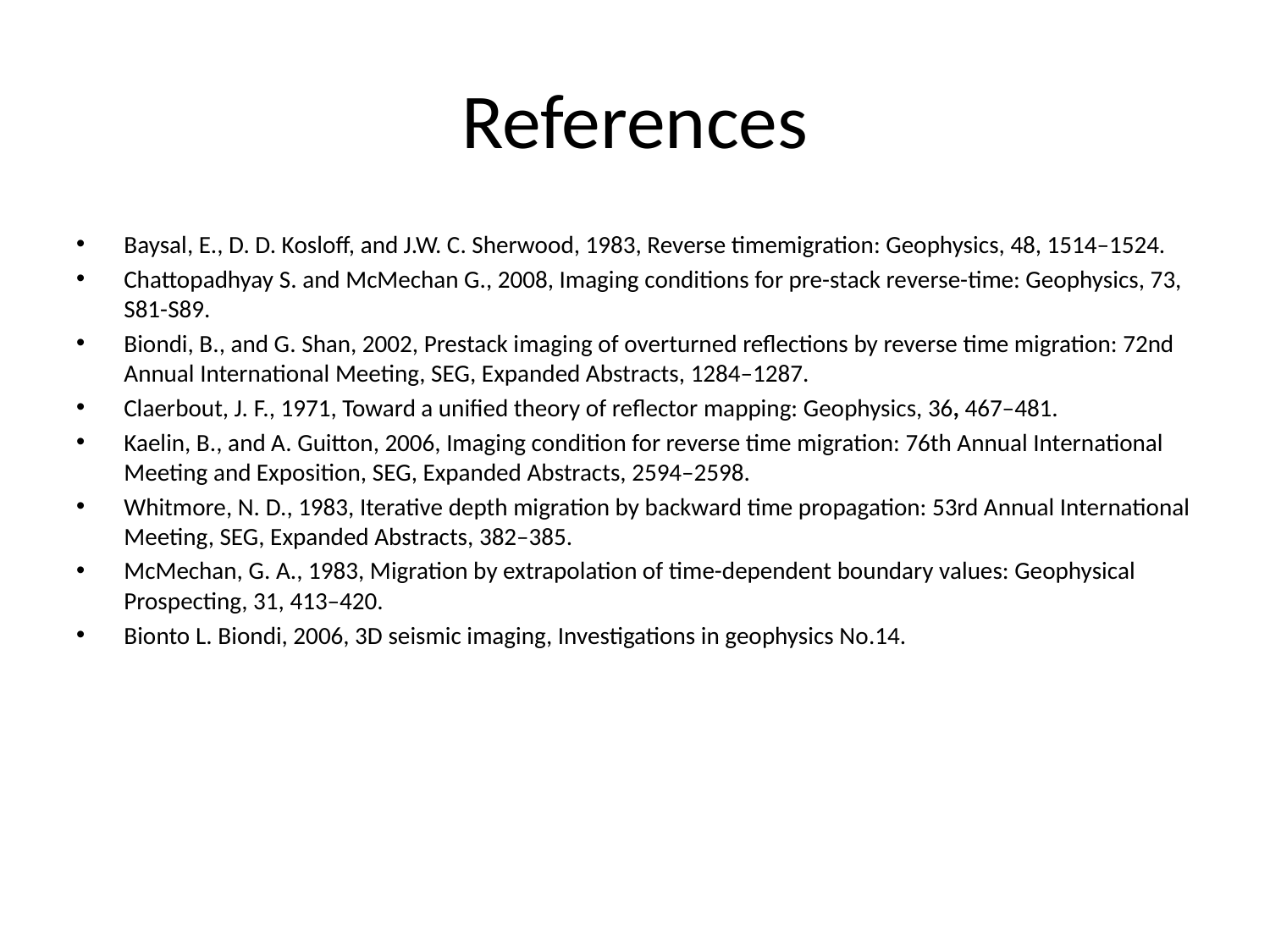

# References
Baysal, E., D. D. Kosloff, and J.W. C. Sherwood, 1983, Reverse timemigration: Geophysics, 48, 1514–1524.
Chattopadhyay S. and McMechan G., 2008, Imaging conditions for pre-stack reverse-time: Geophysics, 73, S81-S89.
Biondi, B., and G. Shan, 2002, Prestack imaging of overturned reflections by reverse time migration: 72nd Annual International Meeting, SEG, Expanded Abstracts, 1284–1287.
Claerbout, J. F., 1971, Toward a unified theory of reflector mapping: Geophysics, 36, 467–481.
Kaelin, B., and A. Guitton, 2006, Imaging condition for reverse time migration: 76th Annual International Meeting and Exposition, SEG, Expanded Abstracts, 2594–2598.
Whitmore, N. D., 1983, Iterative depth migration by backward time propagation: 53rd Annual International Meeting, SEG, Expanded Abstracts, 382–385.
McMechan, G. A., 1983, Migration by extrapolation of time-dependent boundary values: Geophysical Prospecting, 31, 413–420.
Bionto L. Biondi, 2006, 3D seismic imaging, Investigations in geophysics No.14.